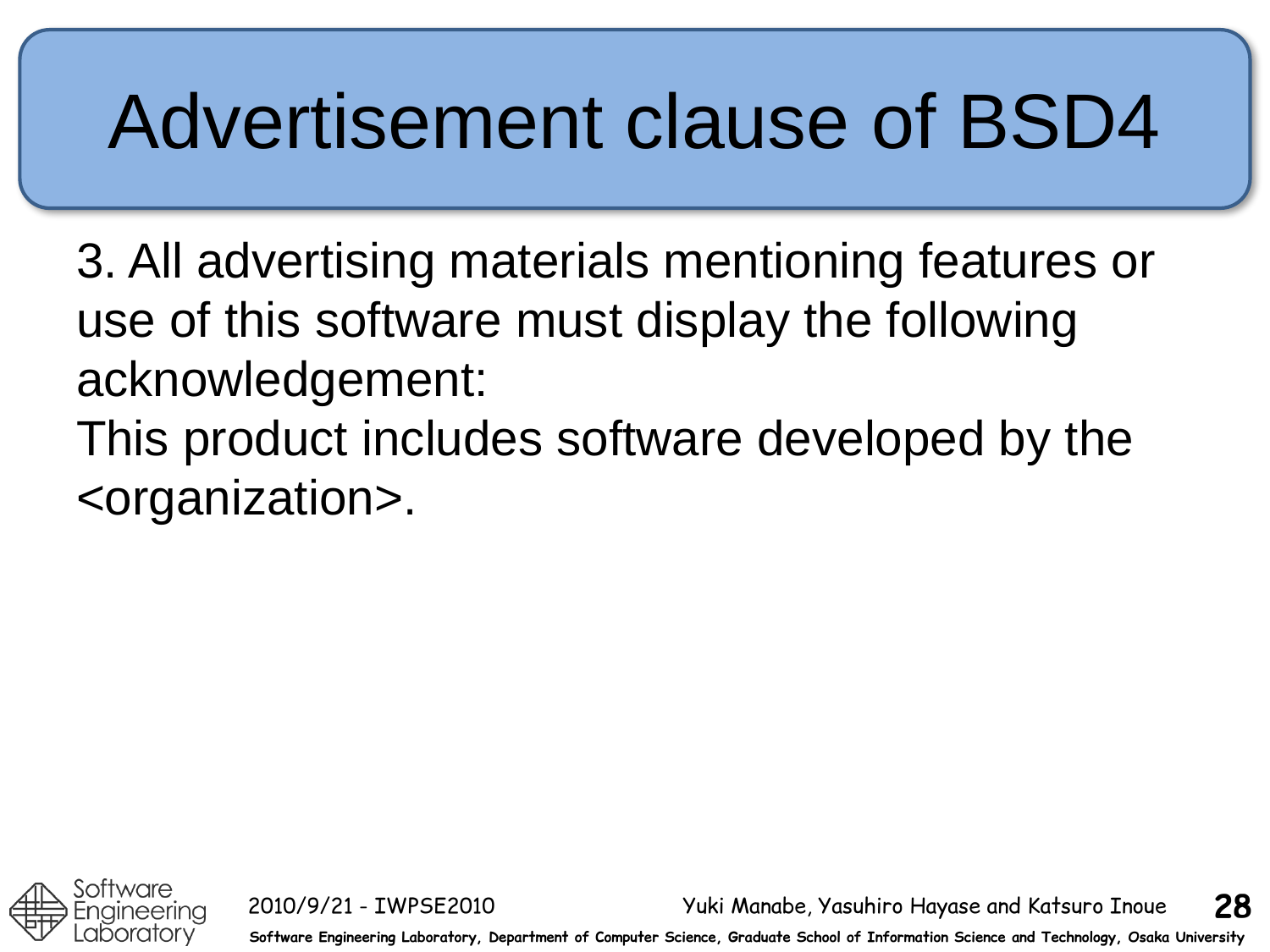

# Advertisement clause of BSD4
3. All advertising materials mentioning features or use of this software must display the following acknowledgement:
This product includes software developed by the <organization>.
28
2010/9/21 - IWPSE2010
Yuki Manabe, Yasuhiro Hayase and Katsuro Inoue